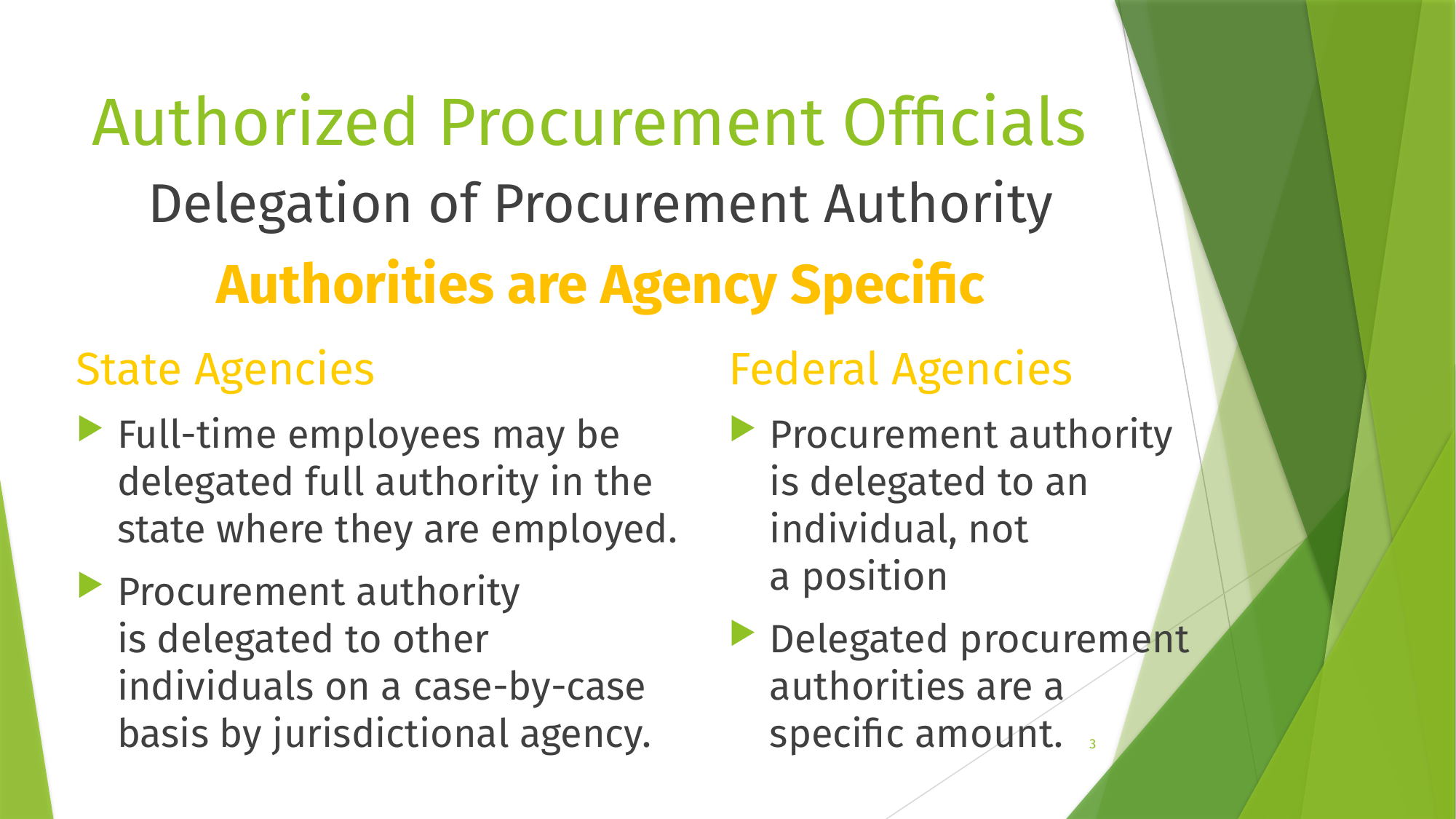

# Authorized Procurement Officials
Delegation of Procurement Authority
Authorities are Agency Specific

State Agencies
Full-time employees may be delegated full authority in the state where they are employed.
Procurement authority
is delegated to other individuals on a case-by-case basis by jurisdictional agency.
Federal Agencies
Procurement authority is delegated to an individual, not
a position
Delegated procurement authorities are a specific amount.
3